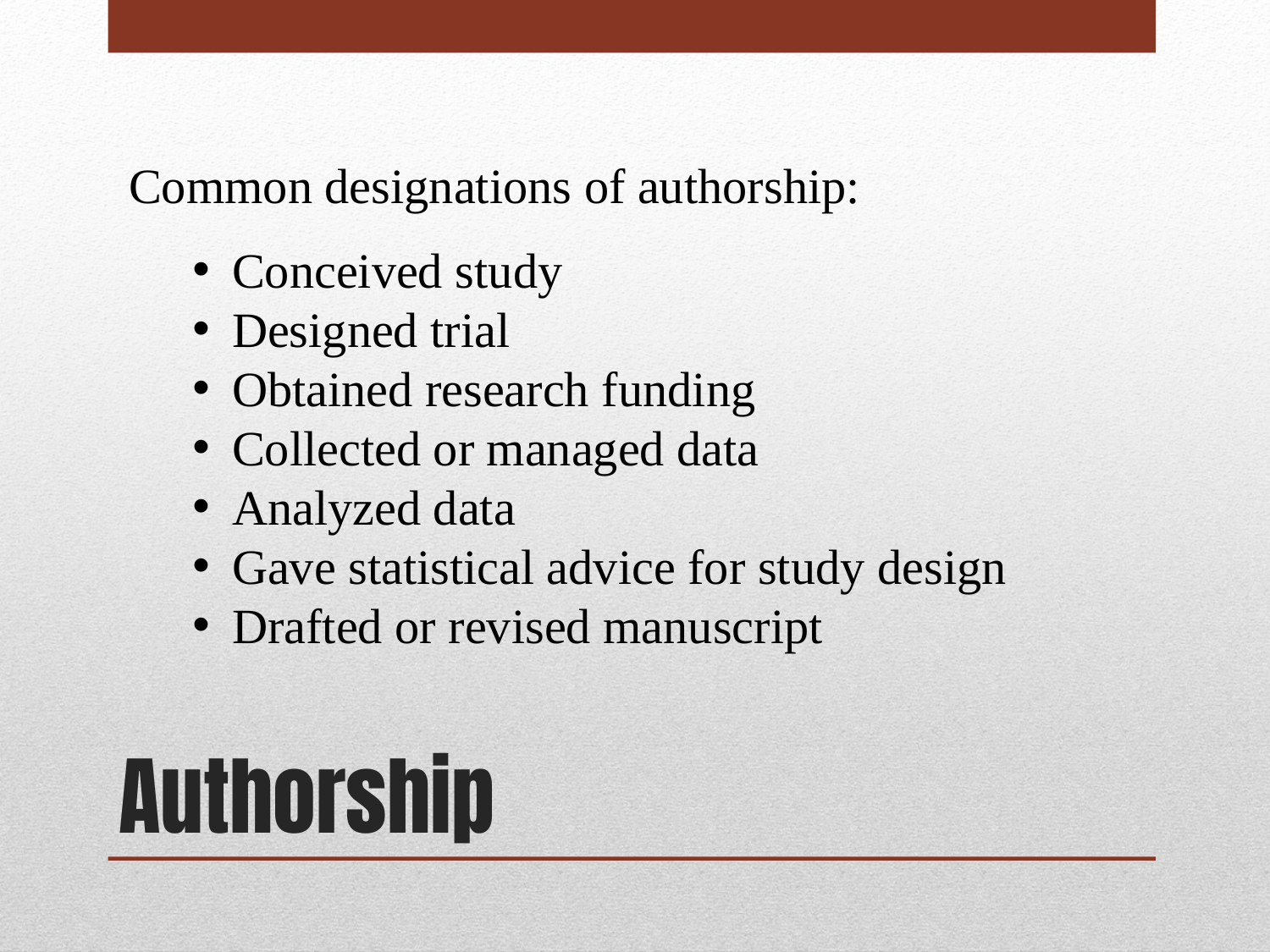

Common designations of authorship:

Conceived study
Designed trial
Obtained research funding
Collected or managed data
Analyzed data
Gave statistical advice for study design
Drafted or revised manuscript

# Authorship